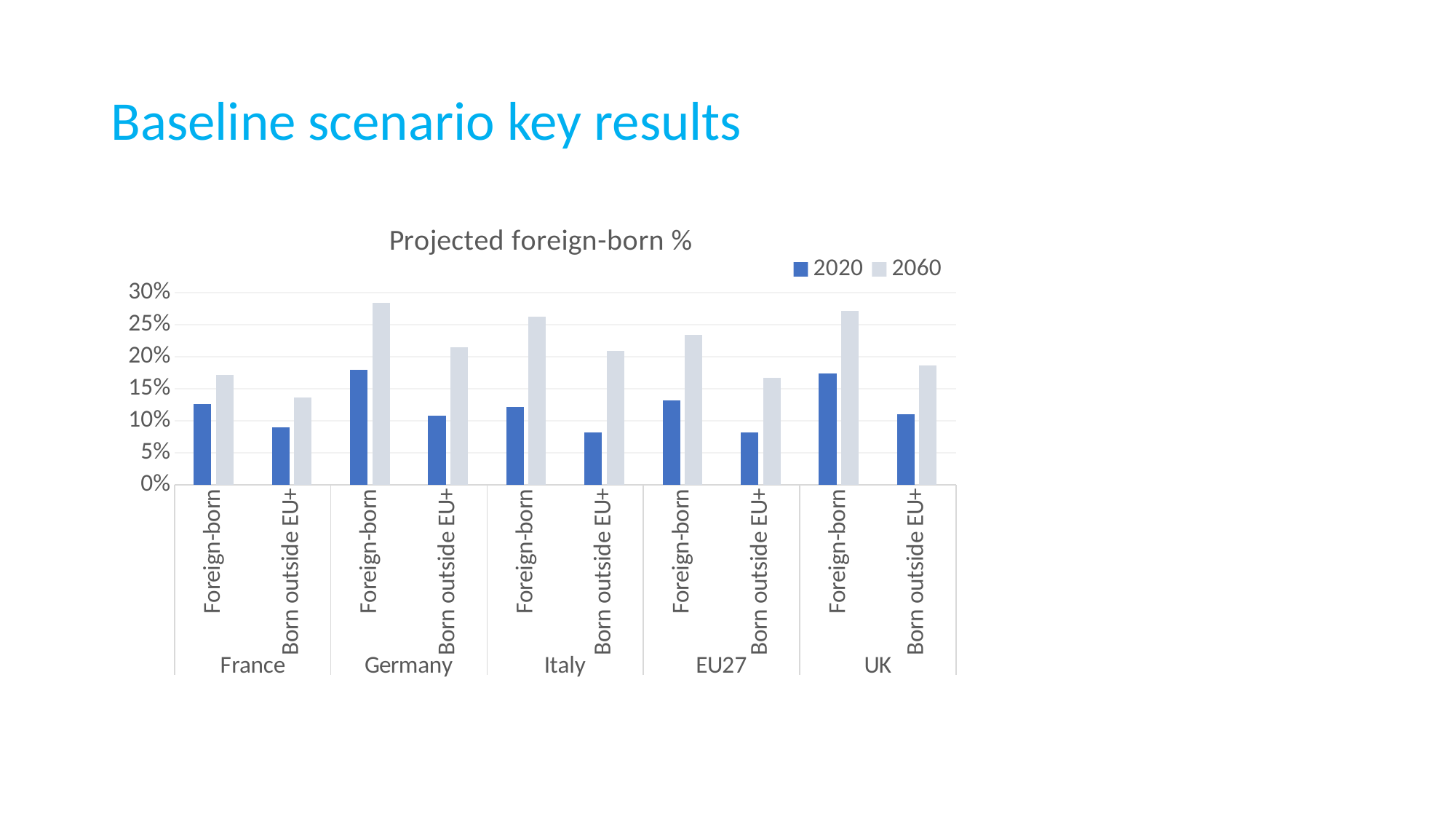

# Baseline scenario key results

[unsupported chart]